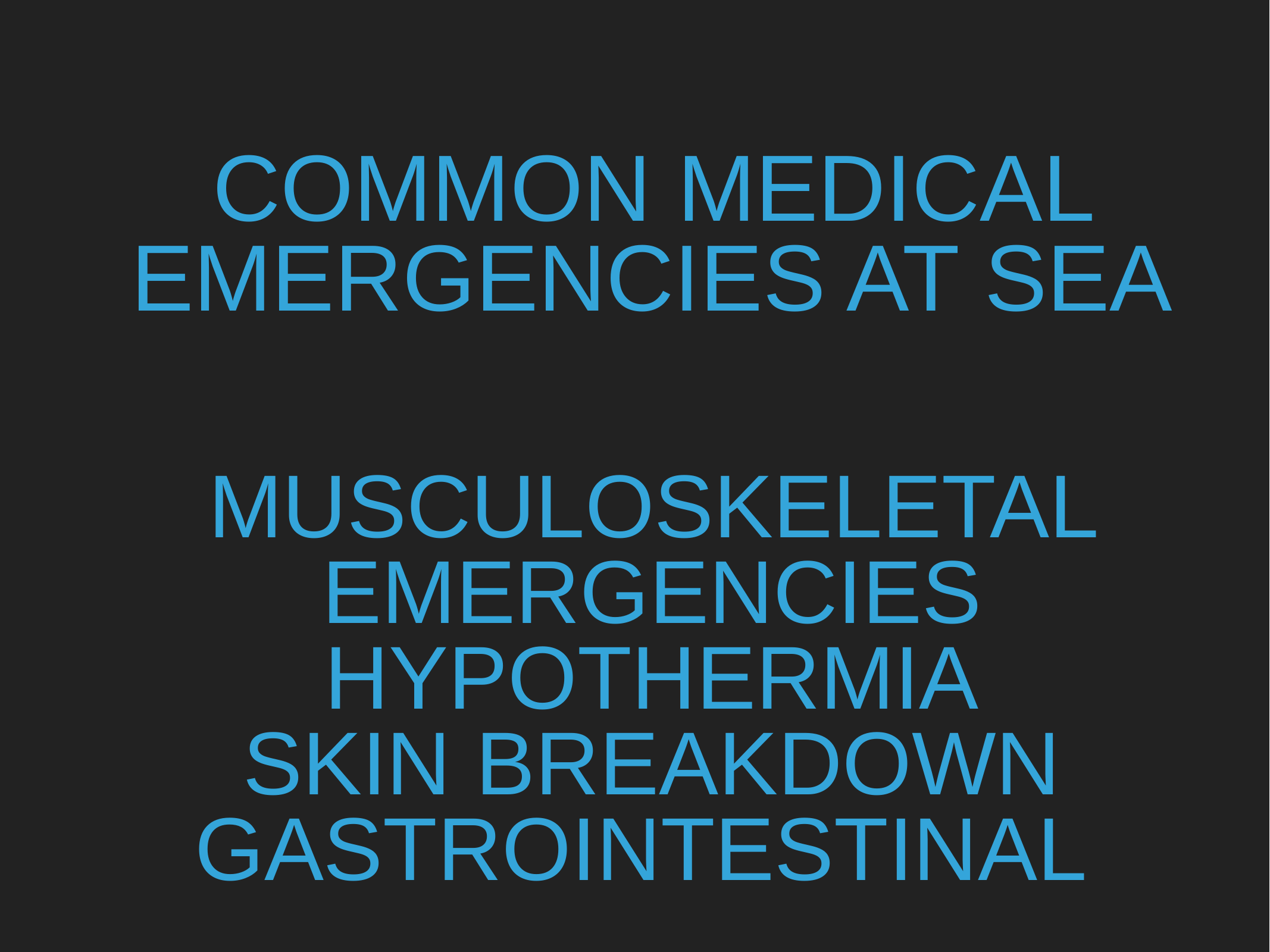

# Common Medical Emergencies at Sea

Musculoskeletal Emergencies
Hypothermia
Skin Breakdown
Gastrointestinal